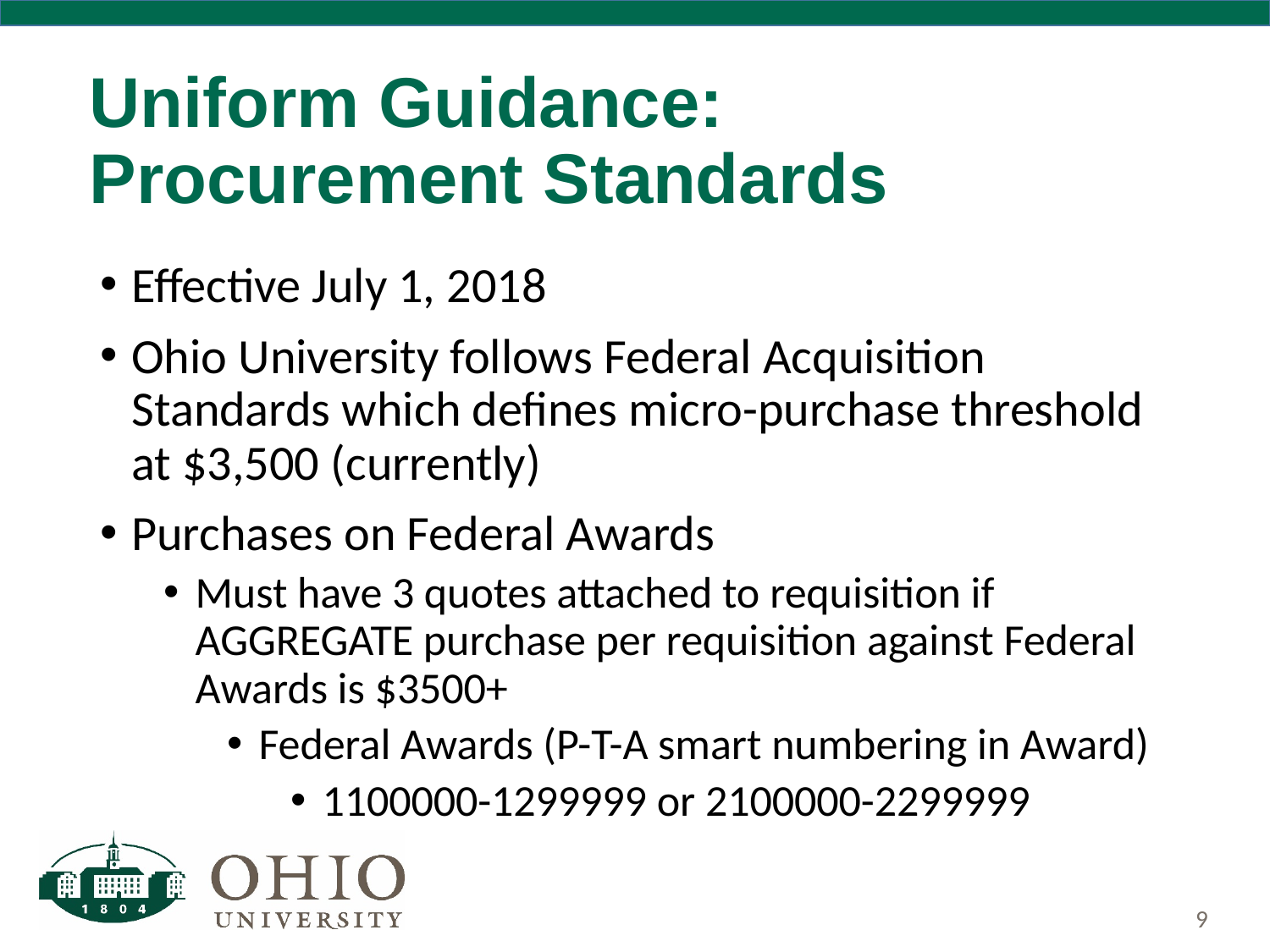

# Uniform Guidance: Procurement Standards
Effective July 1, 2018
Ohio University follows Federal Acquisition Standards which defines micro-purchase threshold at $3,500 (currently)
Purchases on Federal Awards
Must have 3 quotes attached to requisition if AGGREGATE purchase per requisition against Federal Awards is $3500+
Federal Awards (P-T-A smart numbering in Award)
1100000-1299999 or 2100000-2299999